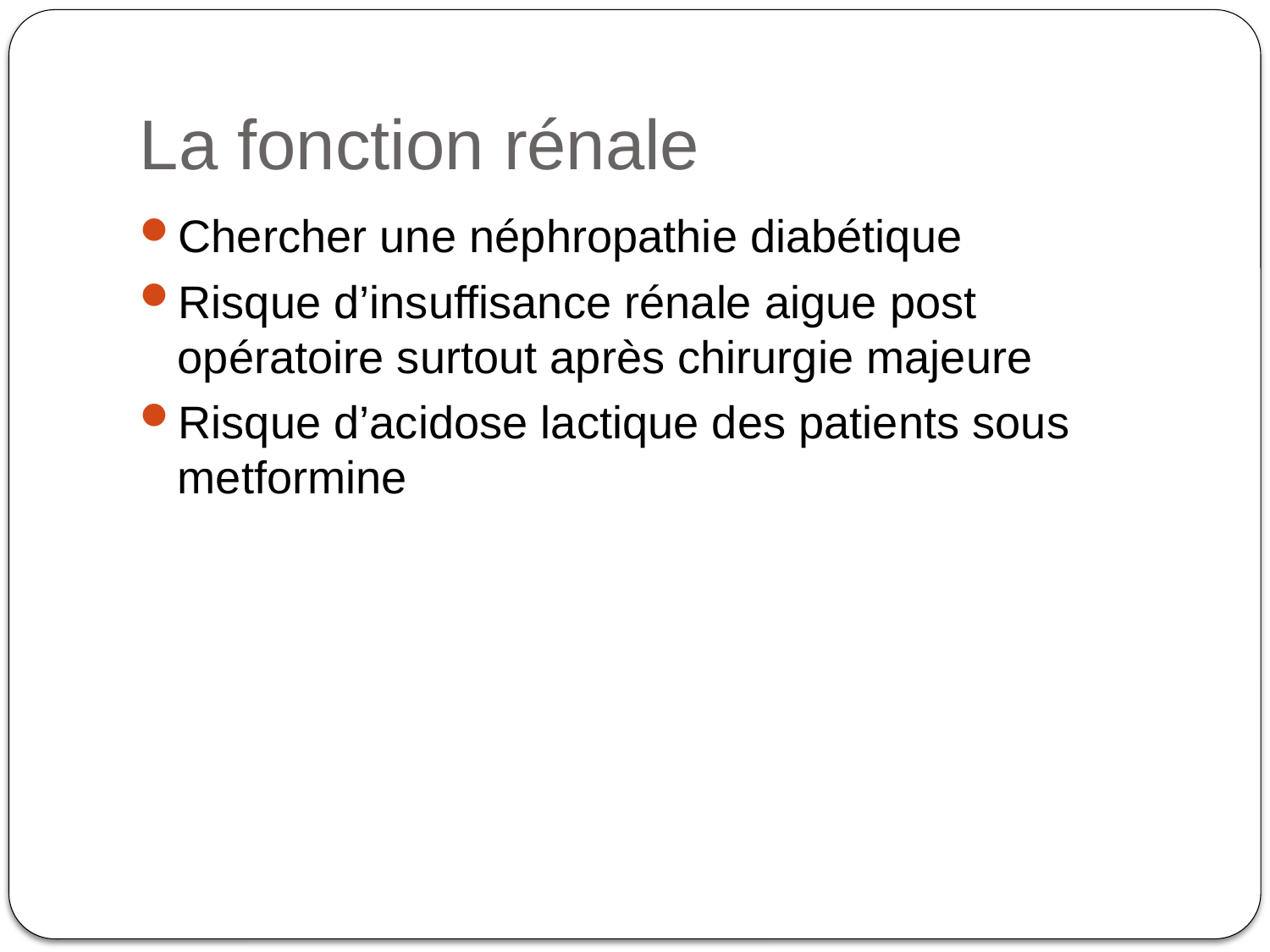

# La fonction rénale
Chercher une néphropathie diabétique
Risque d’insuffisance rénale aigue post opératoire surtout après chirurgie majeure
Risque d’acidose lactique des patients sous metformine